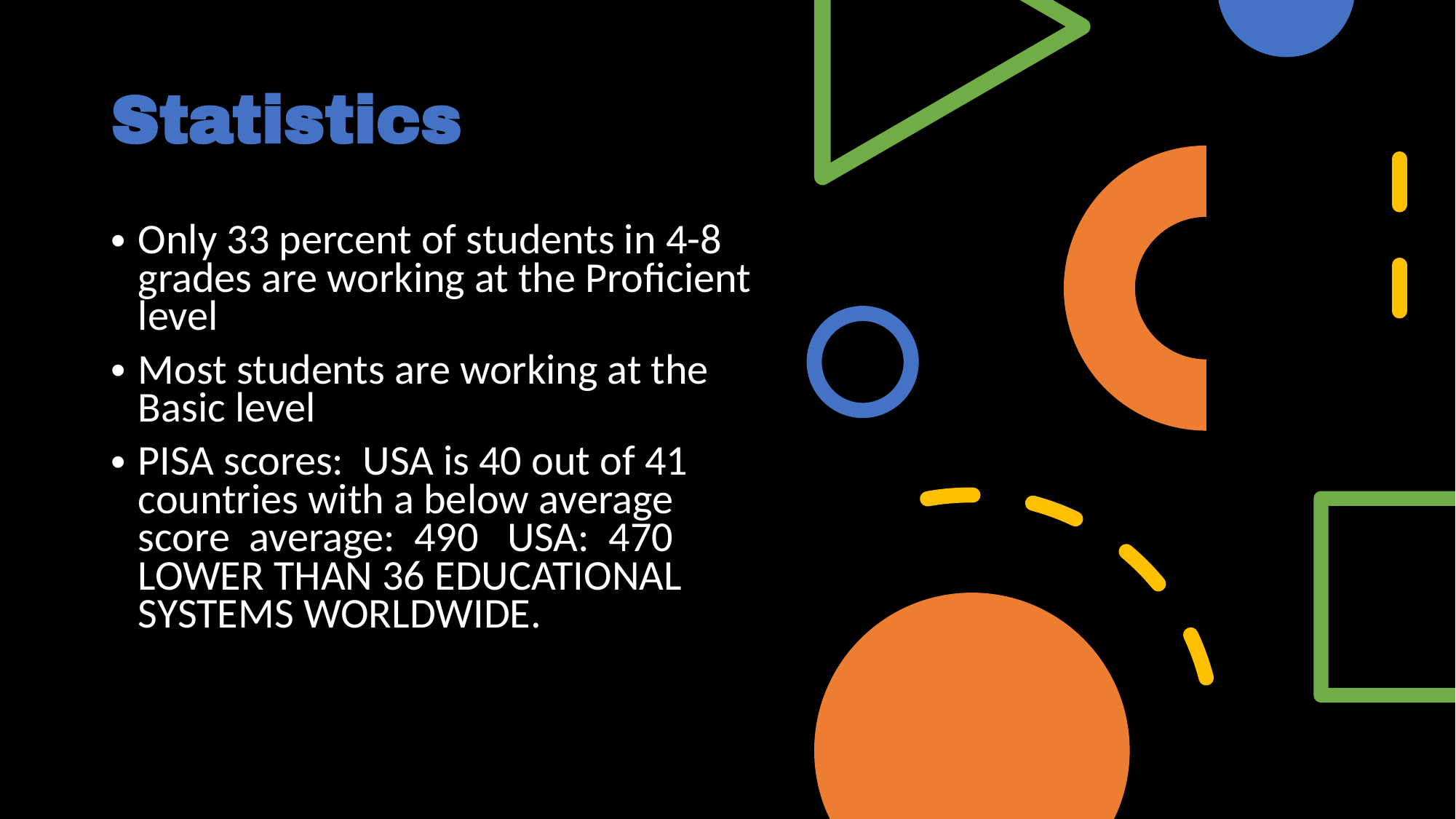

# Statistics

Only 33 percent of students in 4-8 grades are working at the Proficient level
Most students are working at the Basic level
PISA scores:  USA is 40 out of 41 countries with a below average score  average:  490   USA:  470  LOWER THAN 36 EDUCATIONAL SYSTEMS WORLDWIDE.